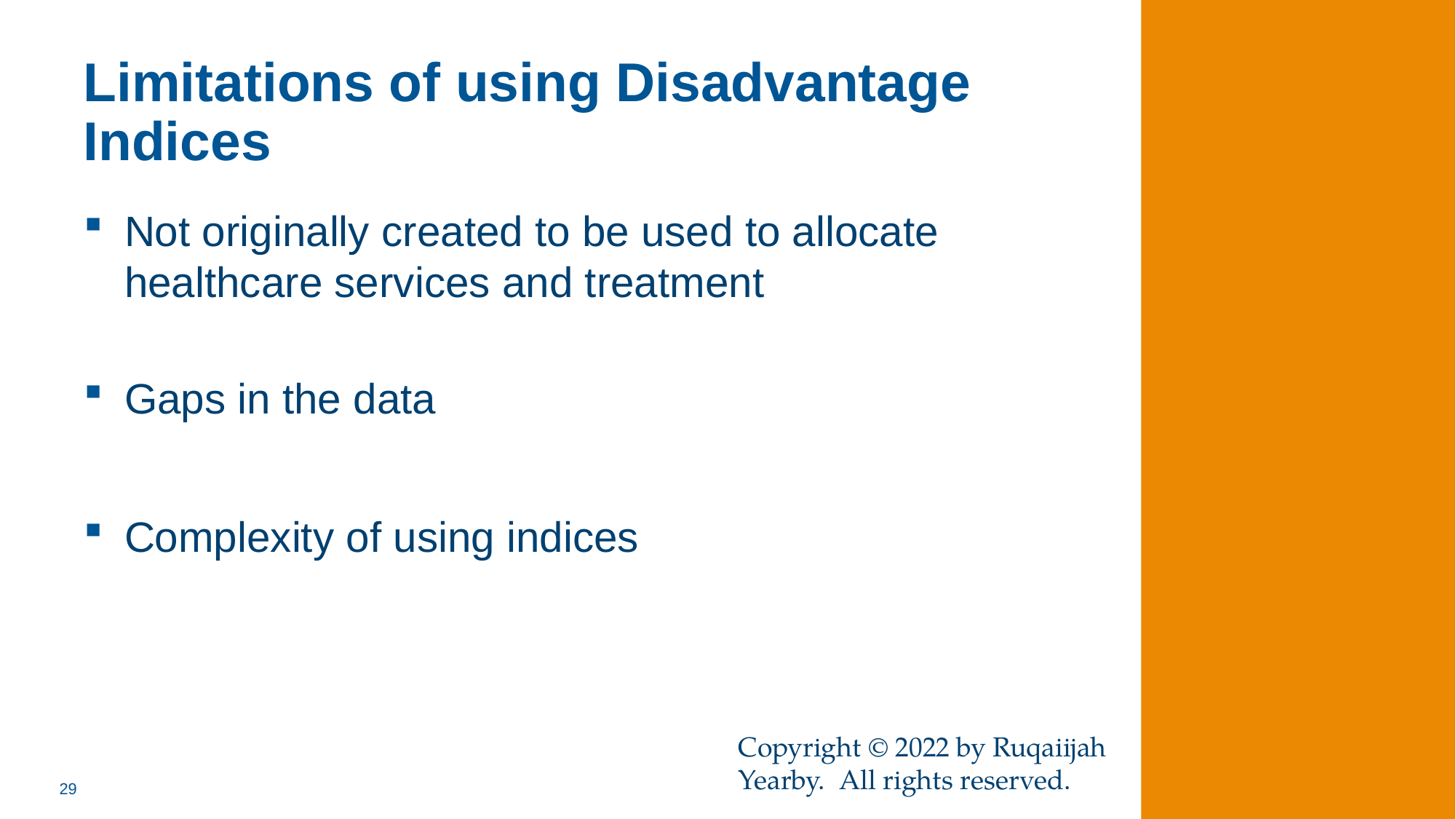

# Limitations of using Disadvantage Indices
Not originally created to be used to allocate healthcare services and treatment

Gaps in the data

Complexity of using indices

Copyright © 2022 by Ruqaiijah Yearby.  All rights reserved.